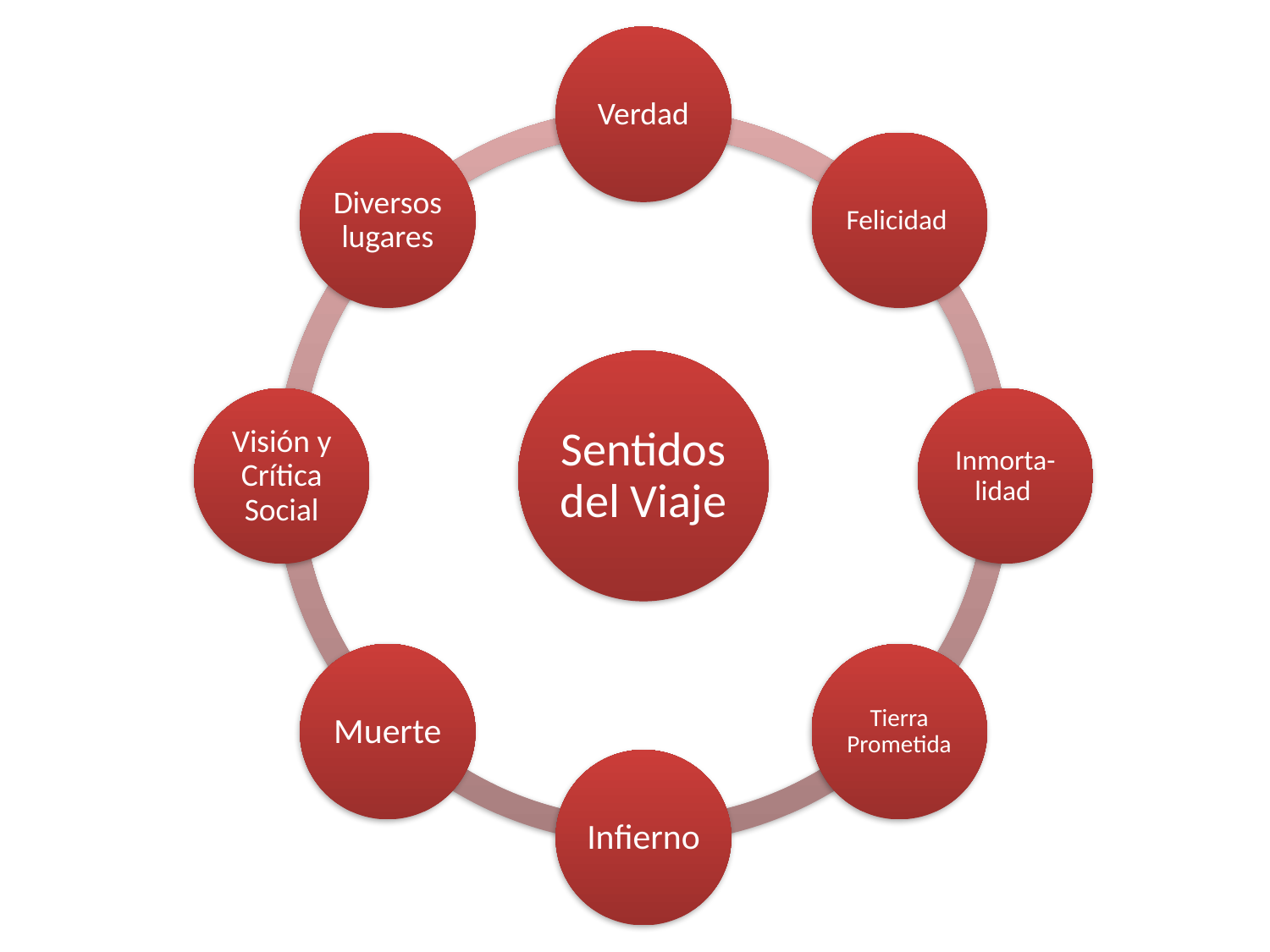

Sentidos del Viaje
Verdad
Felicidad
Inmorta-lidad
Tierra Prometida
Infierno
Muerte
Visión y Crítica Social
Diversos lugares